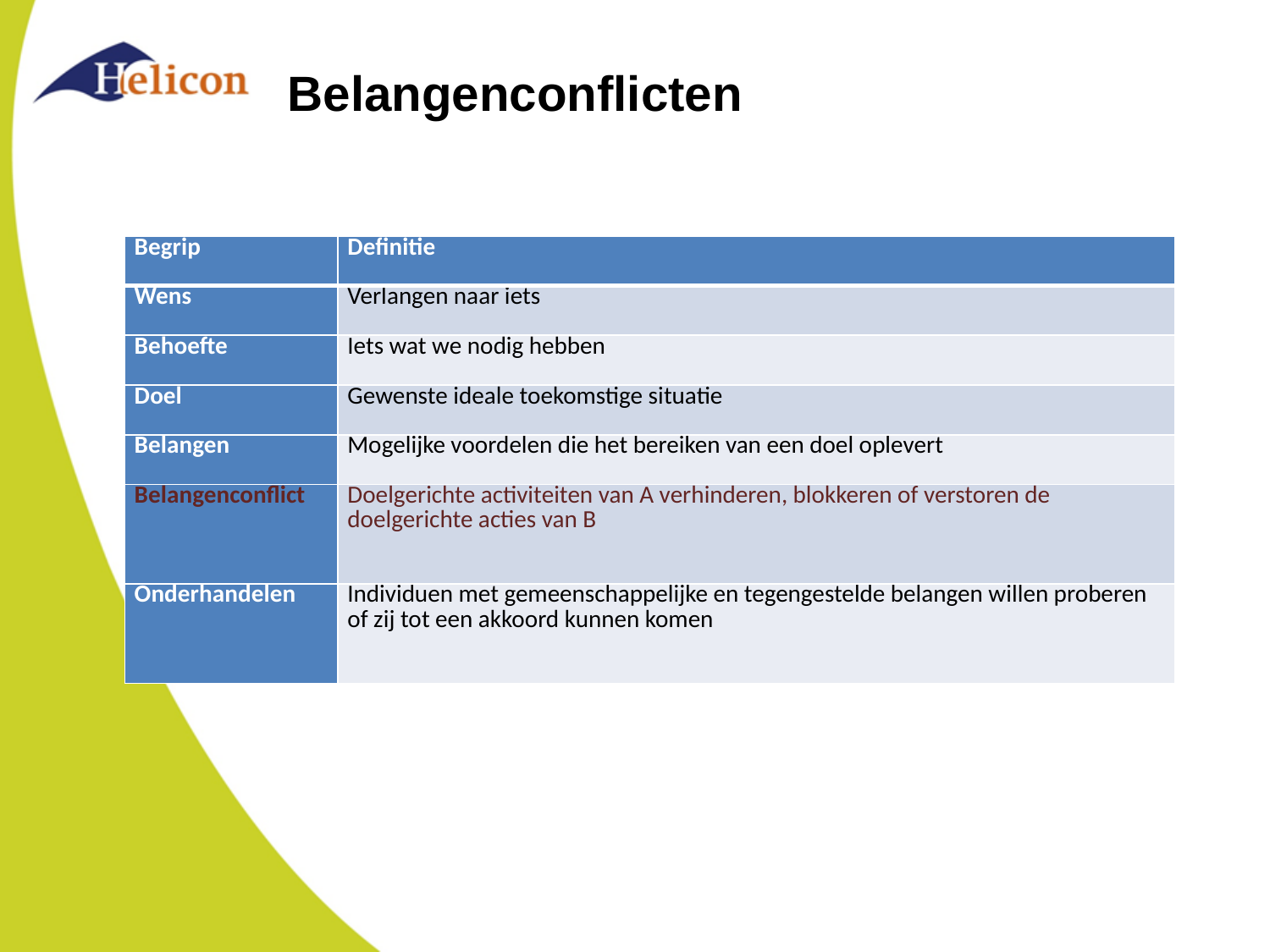

# Belangenconflicten
| Begrip | Definitie |
| --- | --- |
| Wens | Verlangen naar iets |
| Behoefte | Iets wat we nodig hebben |
| Doel | Gewenste ideale toekomstige situatie |
| Belangen | Mogelijke voordelen die het bereiken van een doel oplevert |
| Belangenconflict | Doelgerichte activiteiten van A verhinderen, blokkeren of verstoren de doelgerichte acties van B |
| Onderhandelen | Individuen met gemeenschappelijke en tegengestelde belangen willen proberen of zij tot een akkoord kunnen komen |